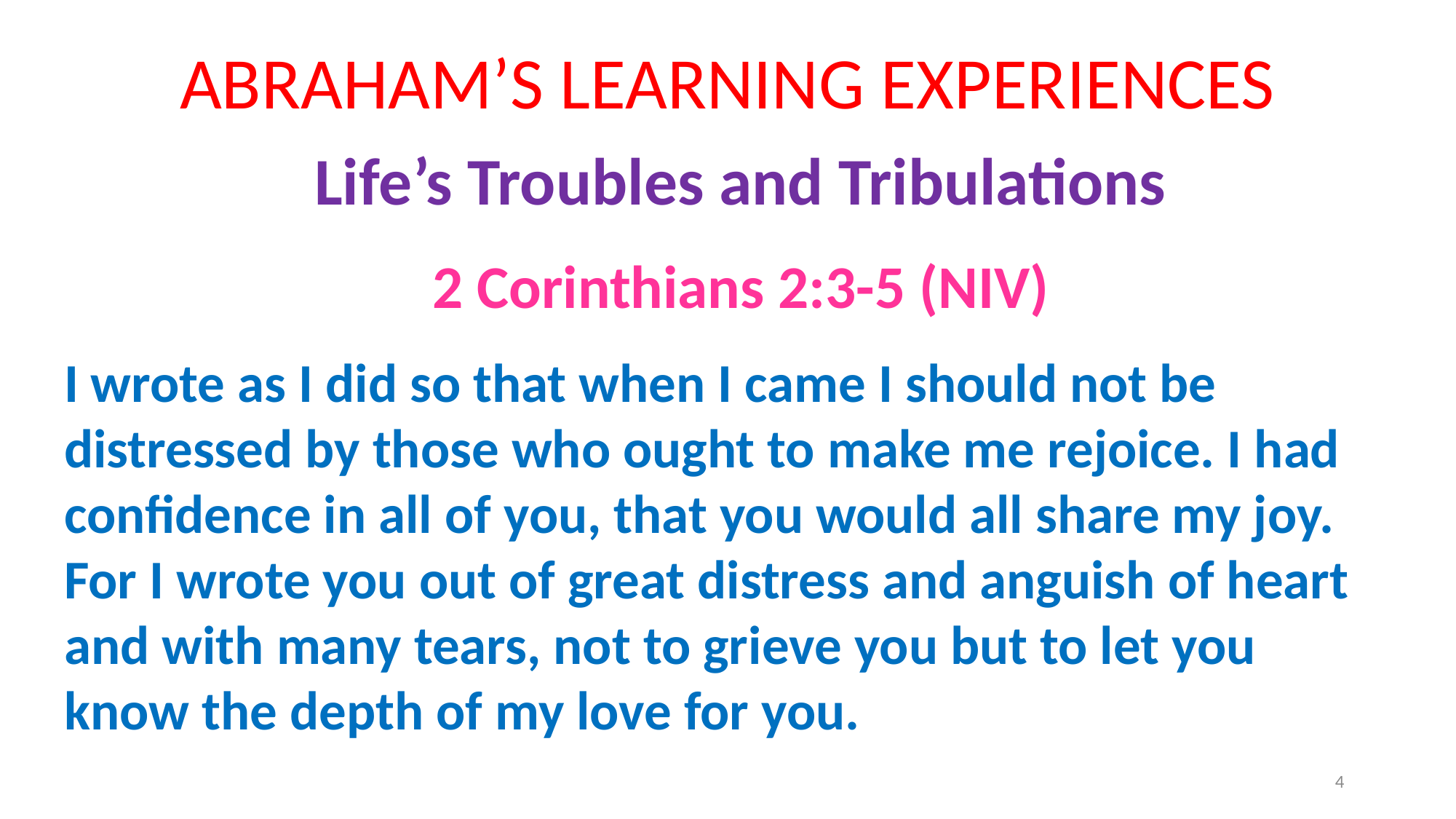

# Abraham’s Learning Experiences
Life’s Troubles and Tribulations
2 Corinthians 2:3-5 (NIV)
I wrote as I did so that when I came I should not be distressed by those who ought to make me rejoice. I had confidence in all of you, that you would all share my joy. For I wrote you out of great distress and anguish of heart and with many tears, not to grieve you but to let you know the depth of my love for you.
4